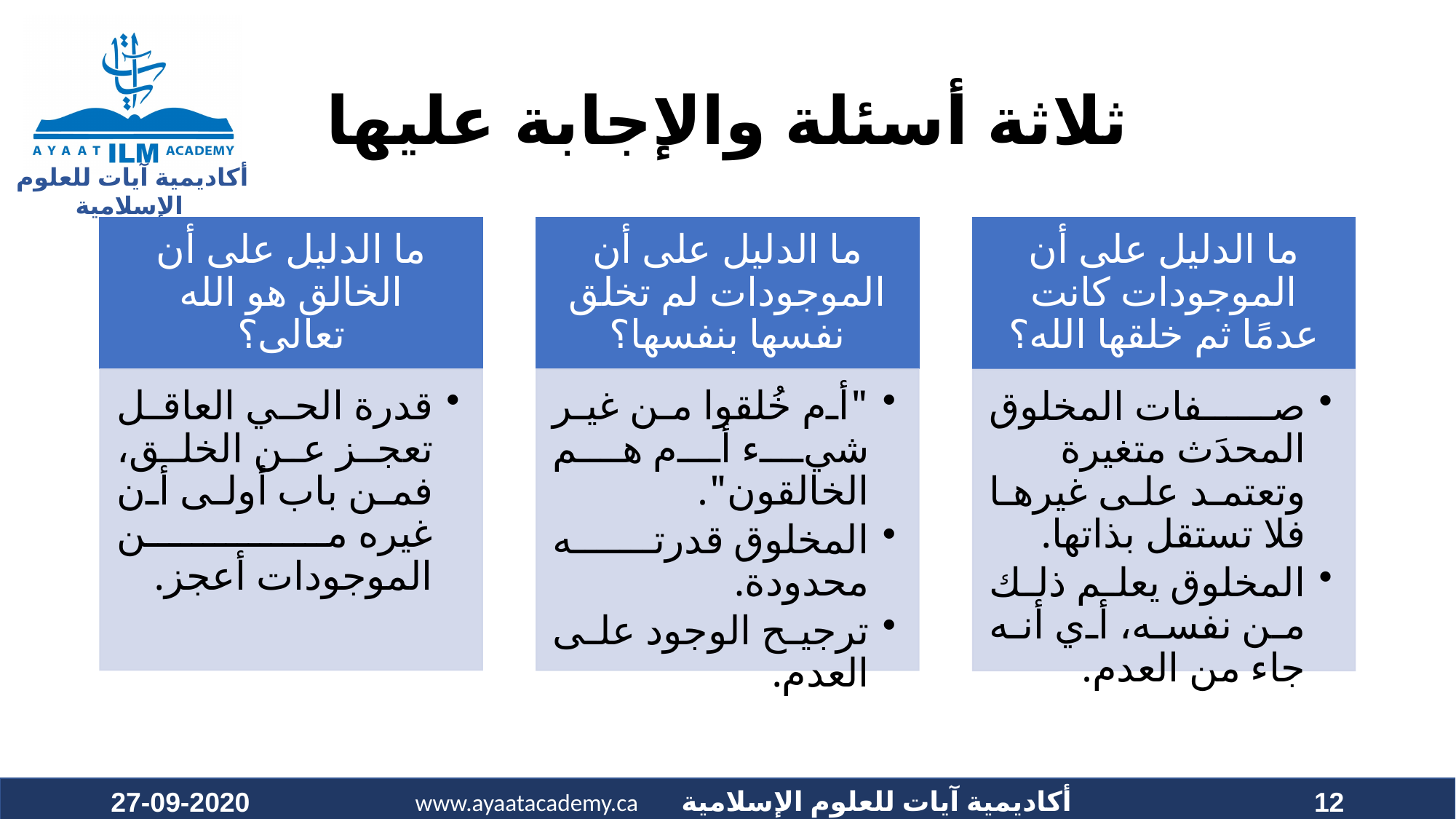

# ثلاثة أسئلة والإجابة عليها
ما الدليل على أن الخالق هو الله تعالى؟
قدرة الحي العاقل تعجز عن الخلق، فمن باب أولى أن غيره من الموجودات أعجز.
ما الدليل على أن الموجودات لم تخلق نفسها بنفسها؟
"أم خُلقوا من غير شيء أم هم الخالقون".
المخلوق قدرته محدودة.
ترجيح الوجود على العدم.
ما الدليل على أن الموجودات كانت عدمًا ثم خلقها الله؟
صفات المخلوق المحدَث متغيرة وتعتمد على غيرها فلا تستقل بذاتها.
المخلوق يعلم ذلك من نفسه، أي أنه جاء من العدم.
27-09-2020
12